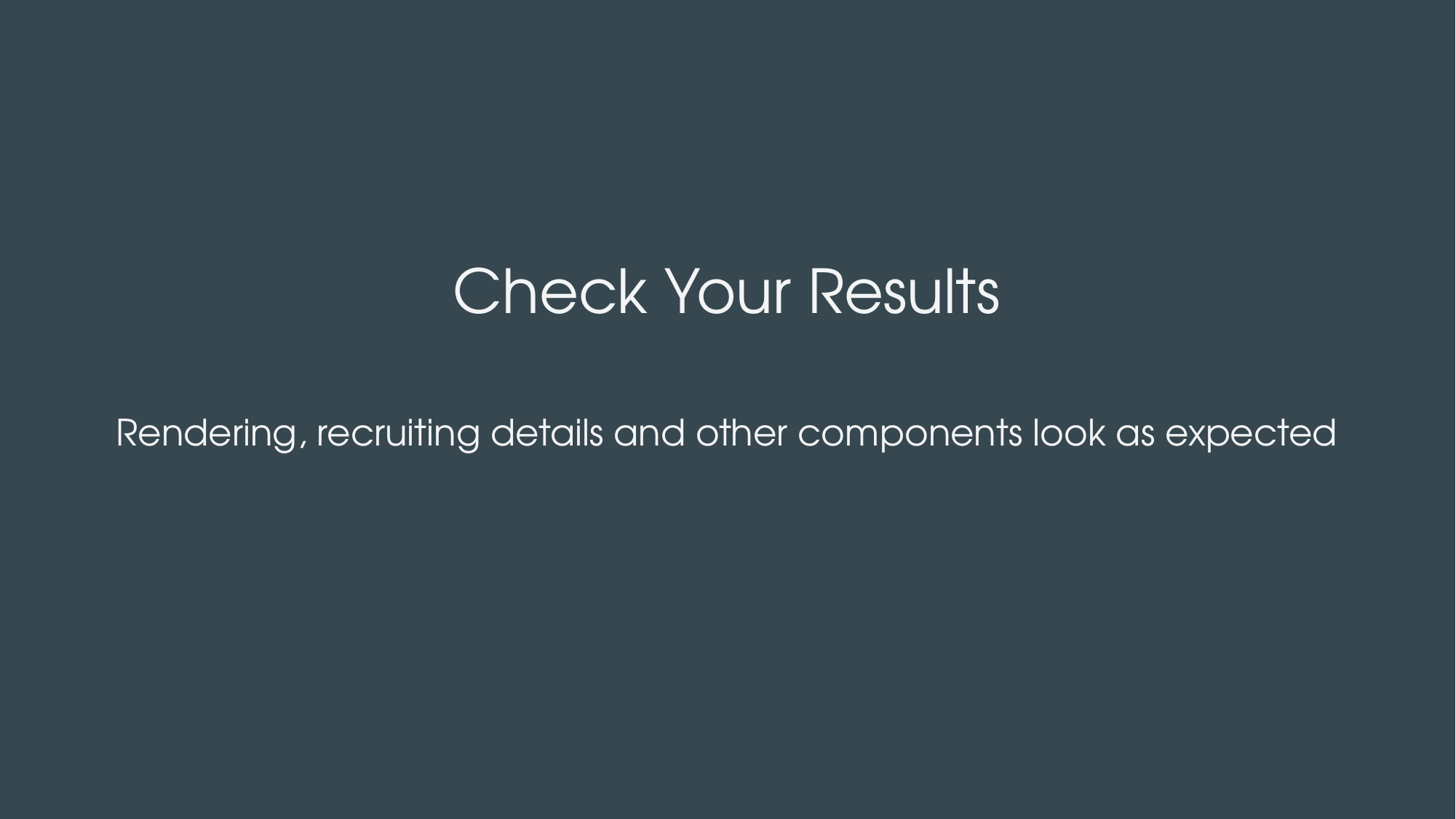

# Check Your Results
Rendering, recruiting details and other components look as expected